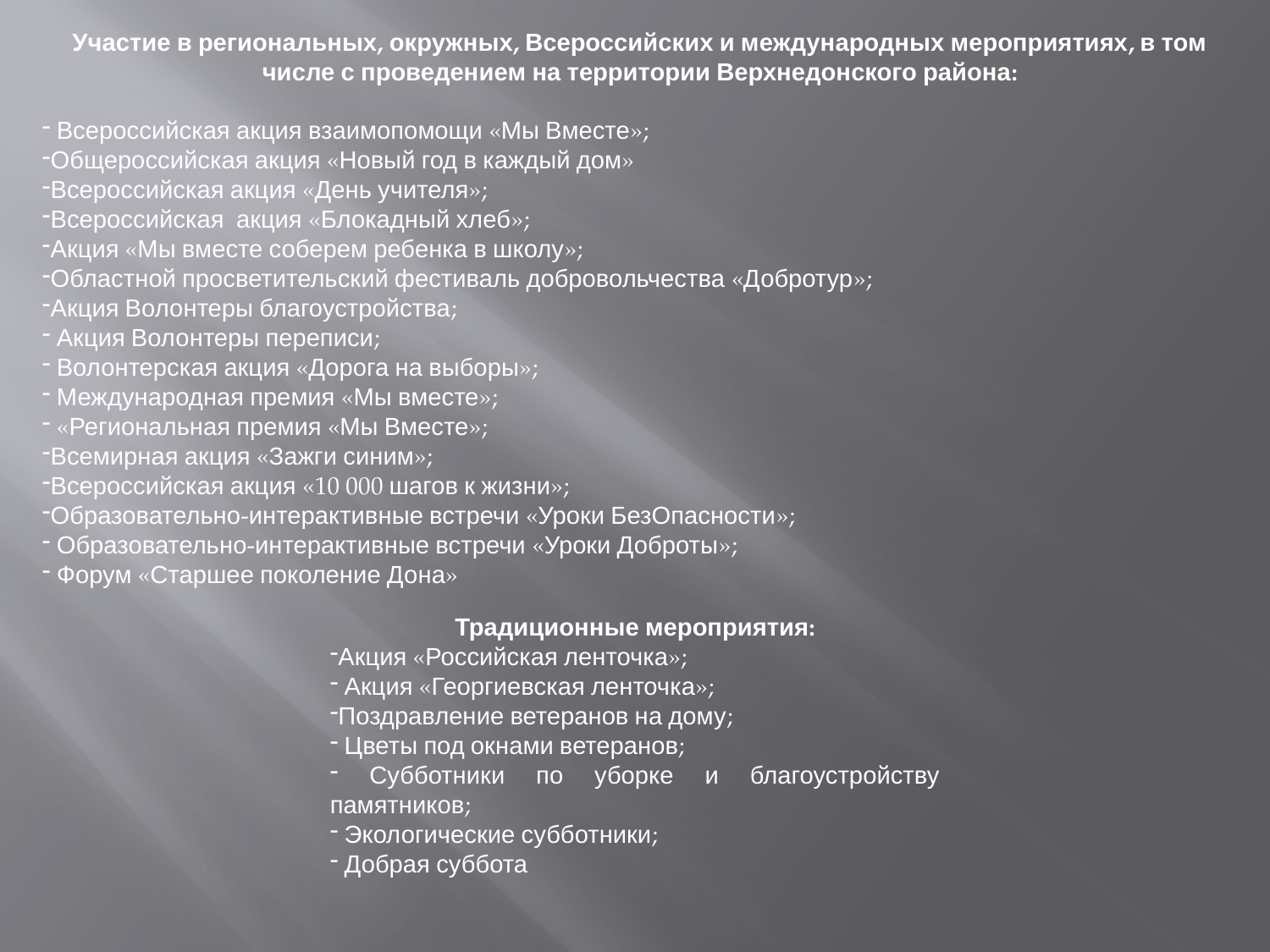

Участие в региональных, окружных, Всероссийских и международных мероприятиях, в том числе с проведением на территории Верхнедонского района:

 Всероссийская акция взаимопомощи «Мы Вместе»;
Общероссийская акция «Новый год в каждый дом»
Всероссийская акция «День учителя»;
Всероссийская  акция «Блокадный хлеб»;
Акция «Мы вместе соберем ребенка в школу»;
Областной просветительский фестиваль добровольчества «Добротур»;
Акция Волонтеры благоустройства;
 Акция Волонтеры переписи;
 Волонтерская акция «Дорога на выборы»;
 Международная премия «Мы вместе»;
 «Региональная премия «Мы Вместе»;
Всемирная акция «Зажги синим»;
Всероссийская акция «10 000 шагов к жизни»;
Образовательно-интерактивные встречи «Уроки БезОпасности»;
 Образовательно-интерактивные встречи «Уроки Доброты»;
 Форум «Старшее поколение Дона»

Традиционные мероприятия:
Акция «Российская ленточка»;
 Акция «Георгиевская ленточка»;
Поздравление ветеранов на дому;
 Цветы под окнами ветеранов;
 Субботники по уборке и благоустройству памятников;
 Экологические субботники;
 Добрая суббота